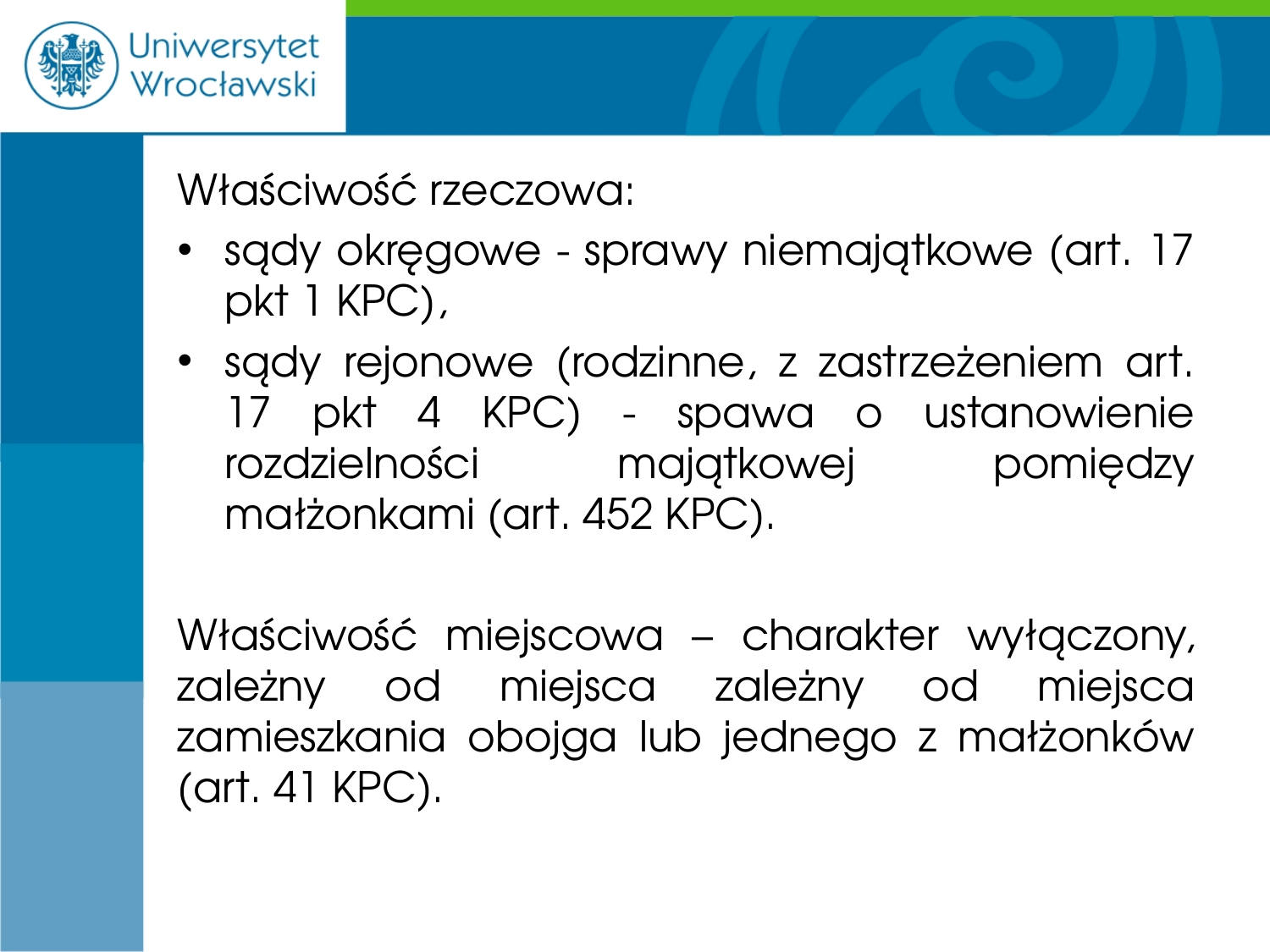

#
Właściwość rzeczowa:
sądy okręgowe - sprawy niemajątkowe (art. 17 pkt 1 KPC),
sądy rejonowe (rodzinne, z zastrzeżeniem art. 17 pkt 4 KPC) - spawa o ustanowienie rozdzielności majątkowej pomiędzy małżonkami (art. 452 KPC).

Właściwość miejscowa – charakter wyłączony, zależny od miejsca zależny od miejsca zamieszkania obojga lub jednego z małżonków (art. 41 KPC).